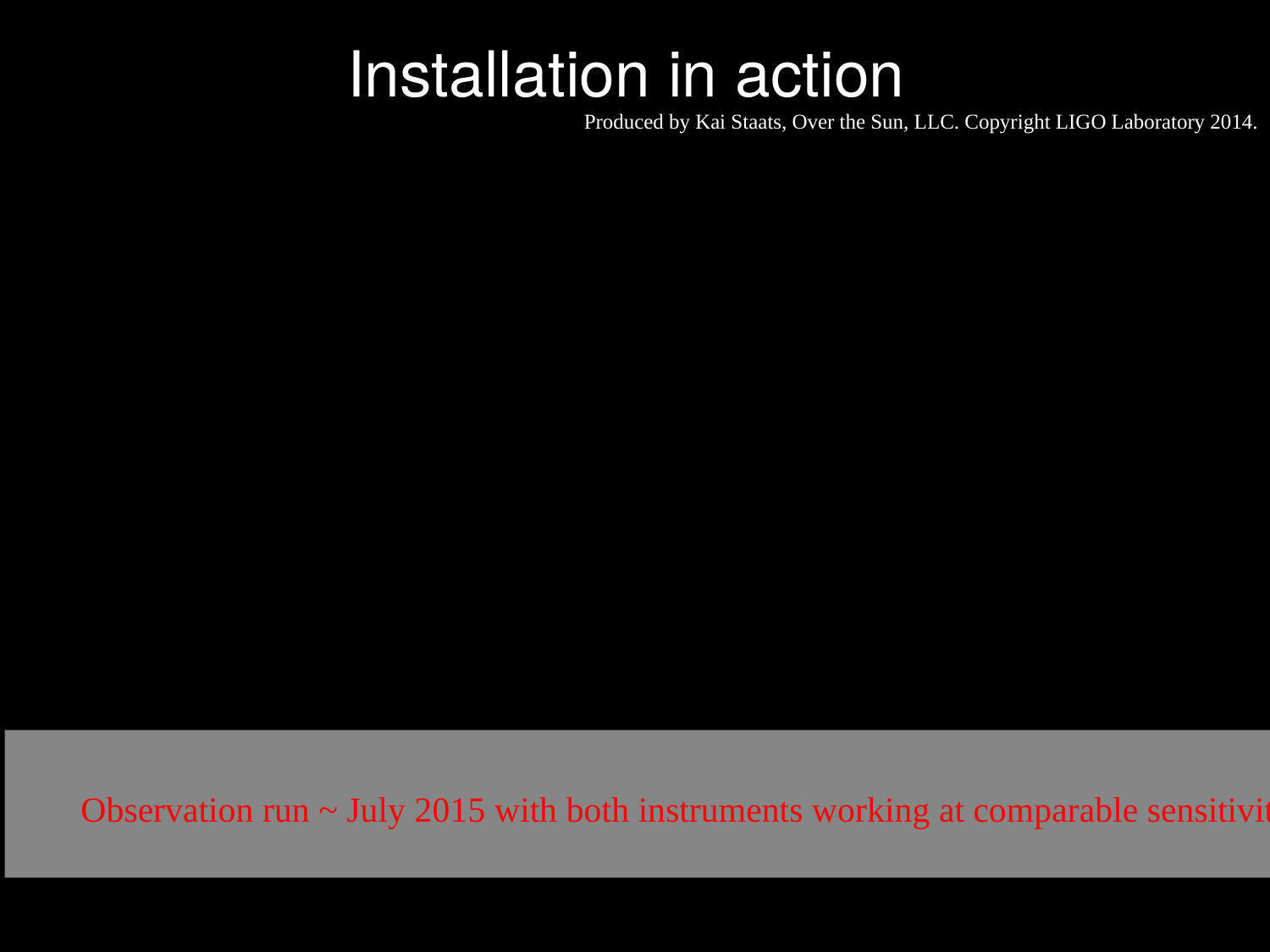

# Installation in action
Produced by Kai Staats, Over the Sun, LLC. Copyright LIGO Laboratory 2014.

Observation run ~ July 2015 with both instruments working at comparable sensitivity